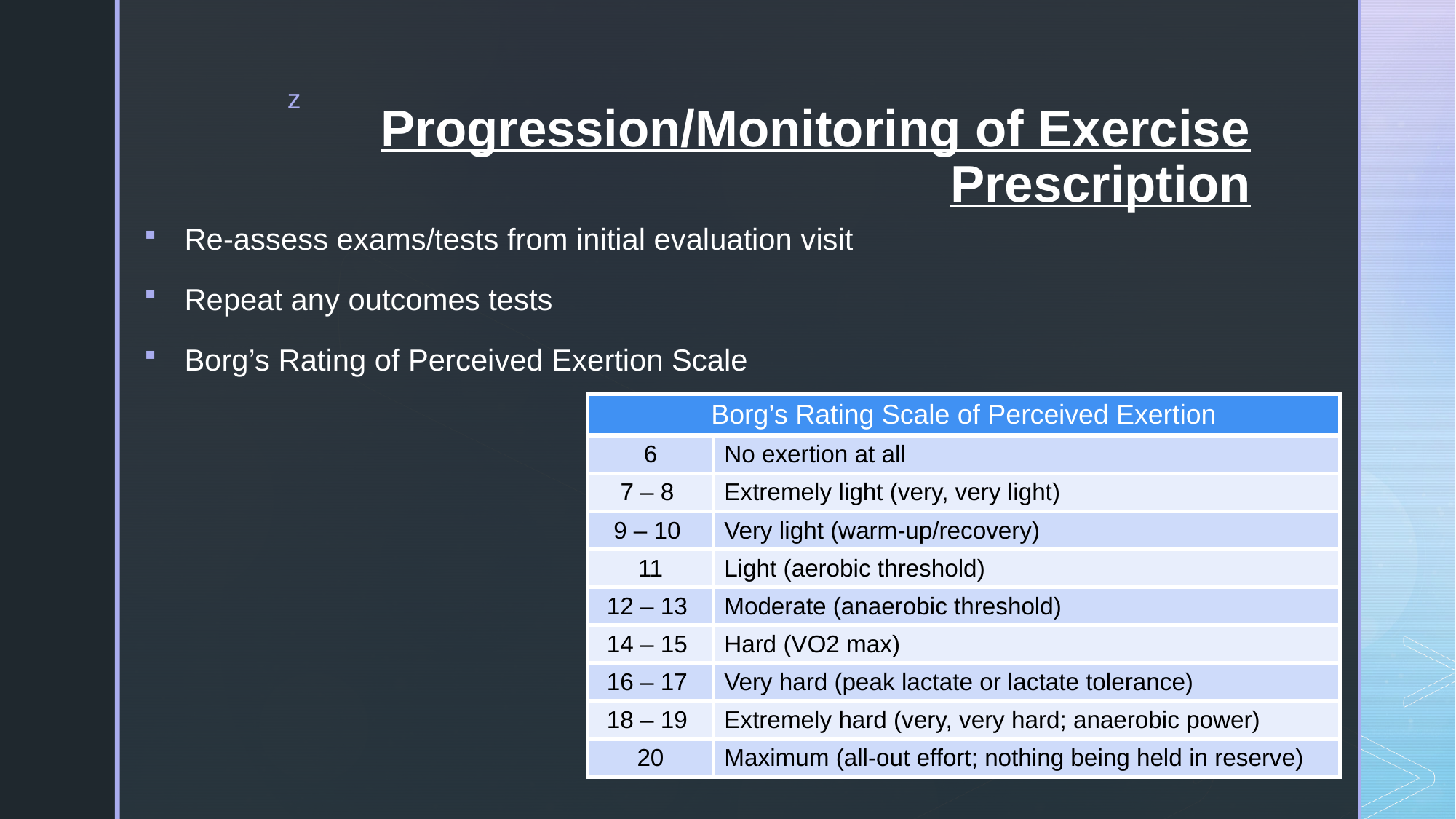

# Progression/Monitoring of Exercise Prescription
Re-assess exams/tests from initial evaluation visit
Repeat any outcomes tests
Borg’s Rating of Perceived Exertion Scale
| Borg’s Rating Scale of Perceived Exertion |  |
| --- | --- |
| 6 | No exertion at all |
| 7 – 8 | Extremely light (very, very light) |
| 9 – 10 | Very light (warm-up/recovery) |
| 11 | Light (aerobic threshold) |
| 12 – 13 | Moderate (anaerobic threshold) |
| 14 – 15 | Hard (VO2 max) |
| 16 – 17 | Very hard (peak lactate or lactate tolerance) |
| 18 – 19 | Extremely hard (very, very hard; anaerobic power) |
| 20 | Maximum (all-out effort; nothing being held in reserve) |